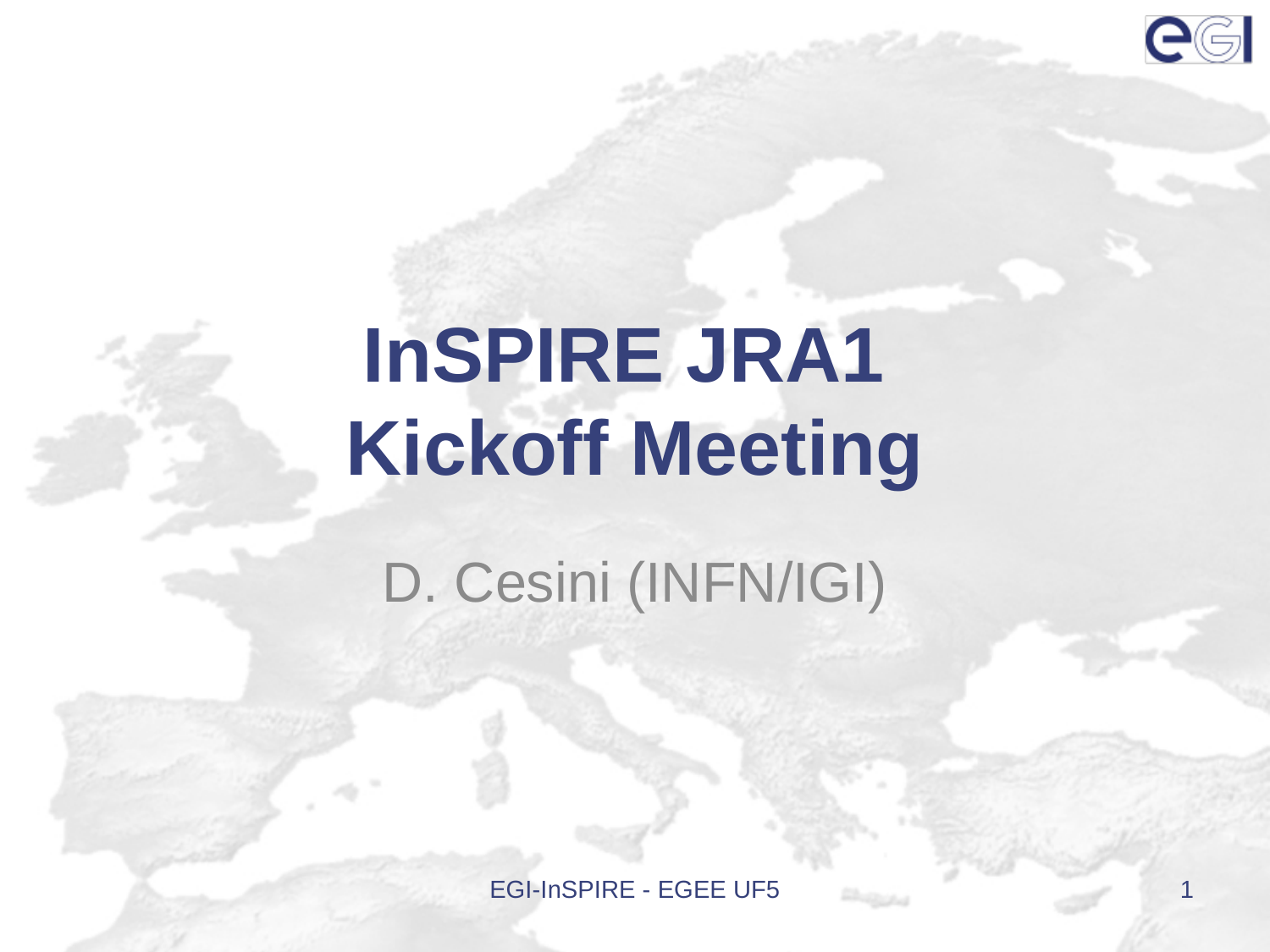

# InSPIRE JRA1 Kickoff Meeting
D. Cesini (INFN/IGI)
EGI-InSPIRE - EGEE UF5
1